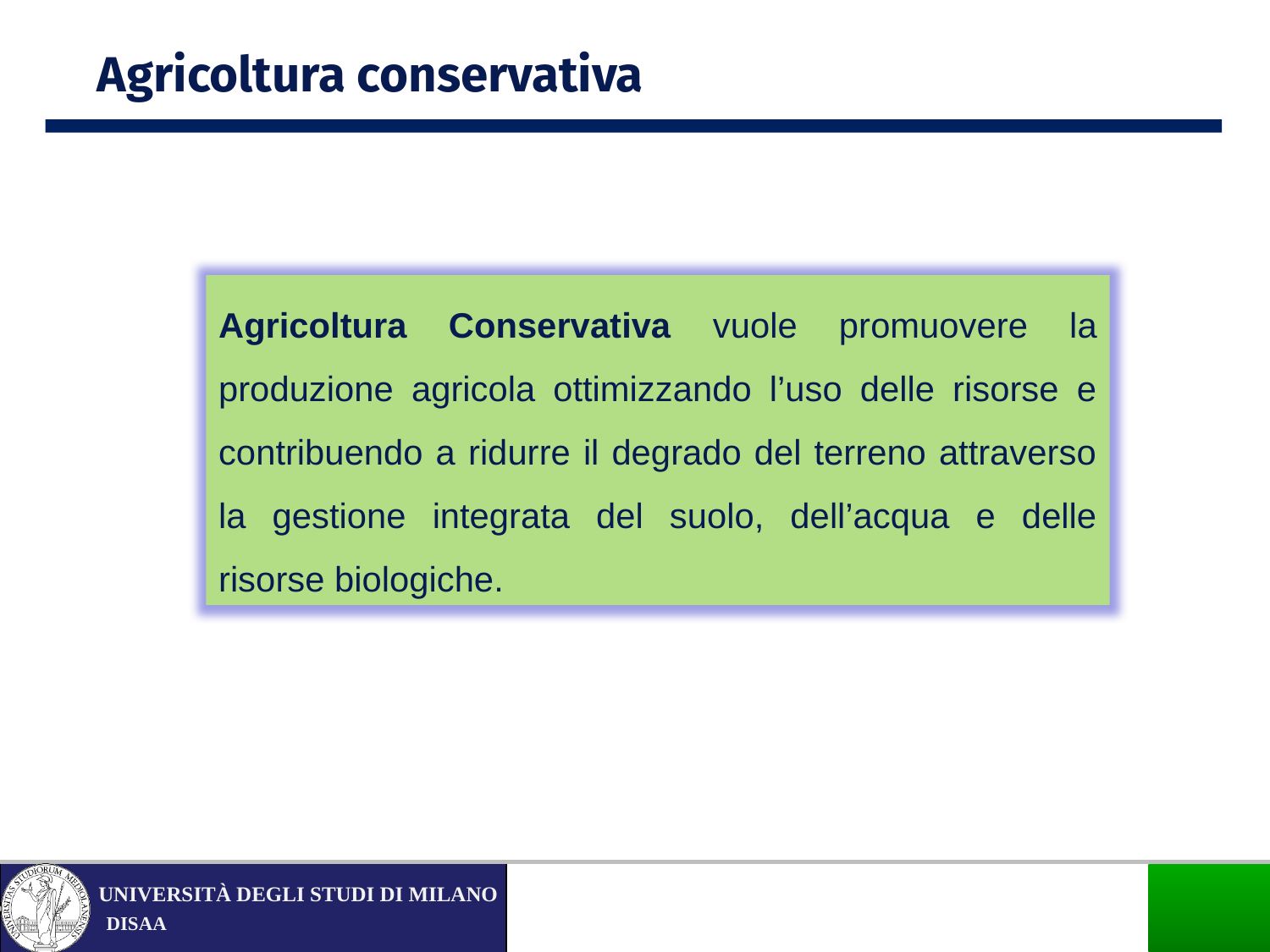

Agricoltura conservativa
Agricoltura Conservativa vuole promuovere la produzione agricola ottimizzando l’uso delle risorse e contribuendo a ridurre il degrado del terreno attraverso la gestione integrata del suolo, dell’acqua e delle risorse biologiche.